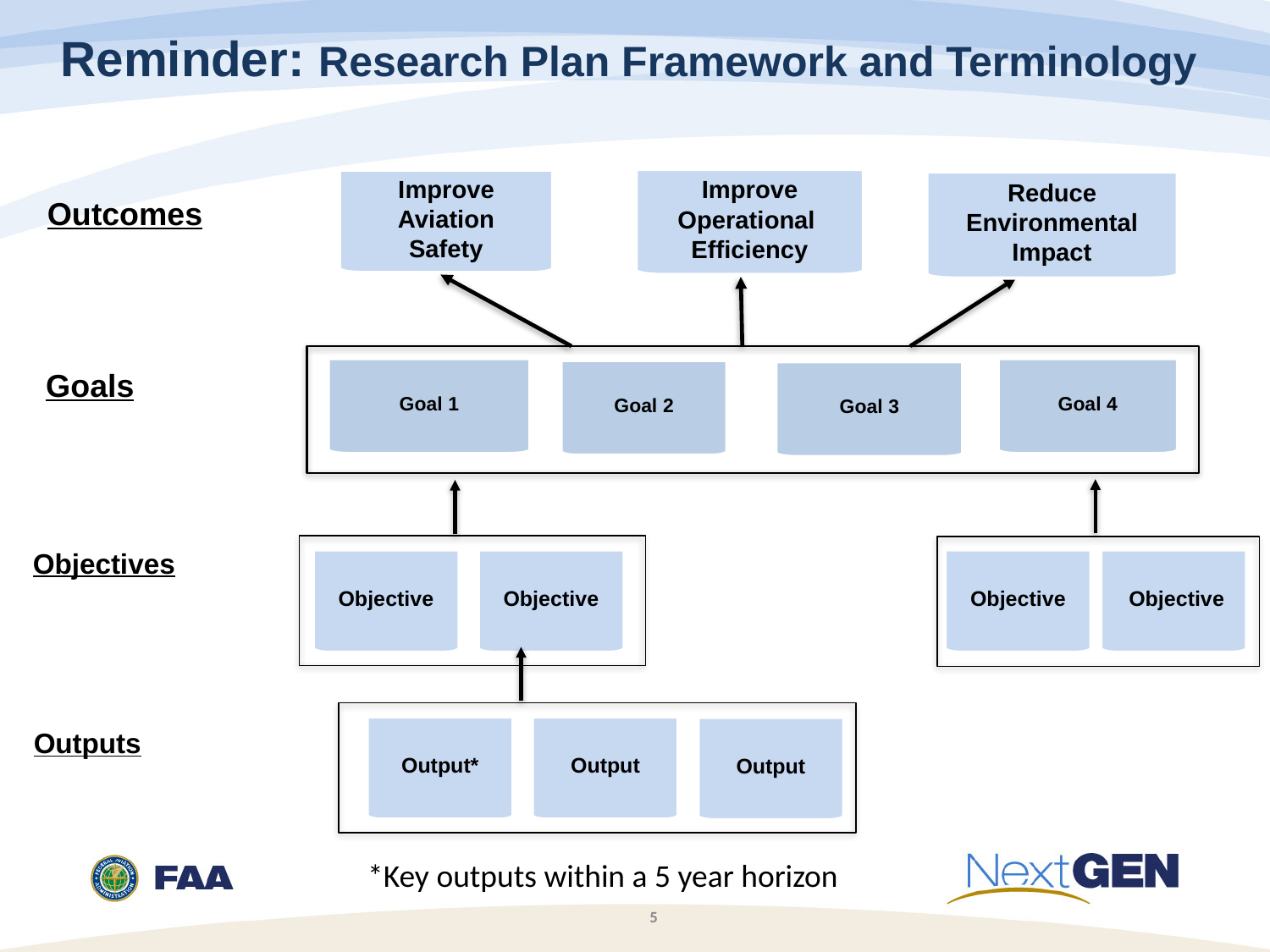

Reminder: Research Plan Framework and Terminology
Improve Operational  Efficiency
Improve Aviation Safety
Reduce Environmental Impact
Outcomes

Goal 1
Goal 4
Goals
Goal 2
Goal 3

Objectives
Objective
Objective
Objective
 Objective

Output*
Output
Output
Outputs

*Key outputs within a 5 year horizon
5